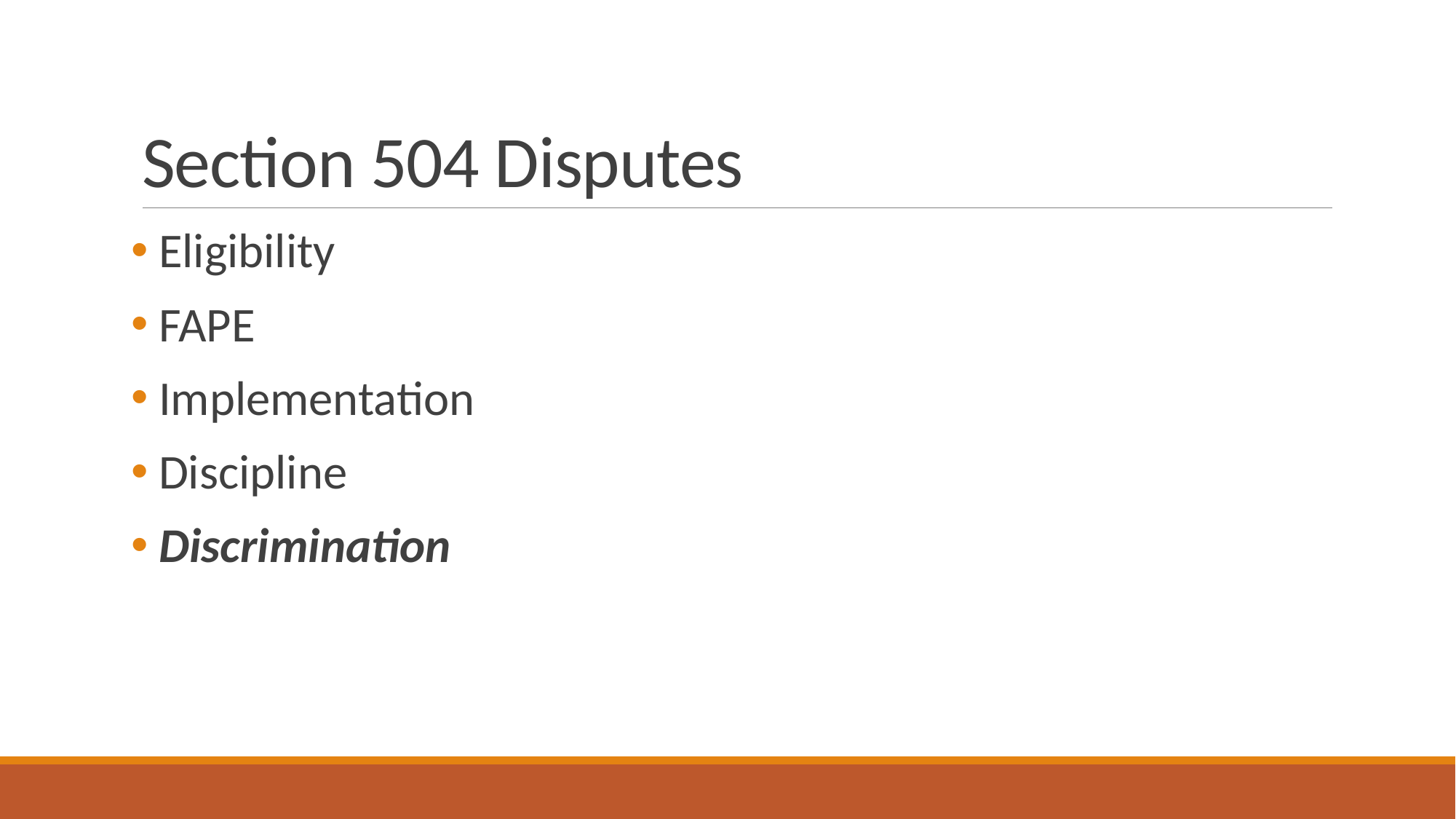

# Section 504 Disputes
 Eligibility
 FAPE
 Implementation
 Discipline
 Discrimination